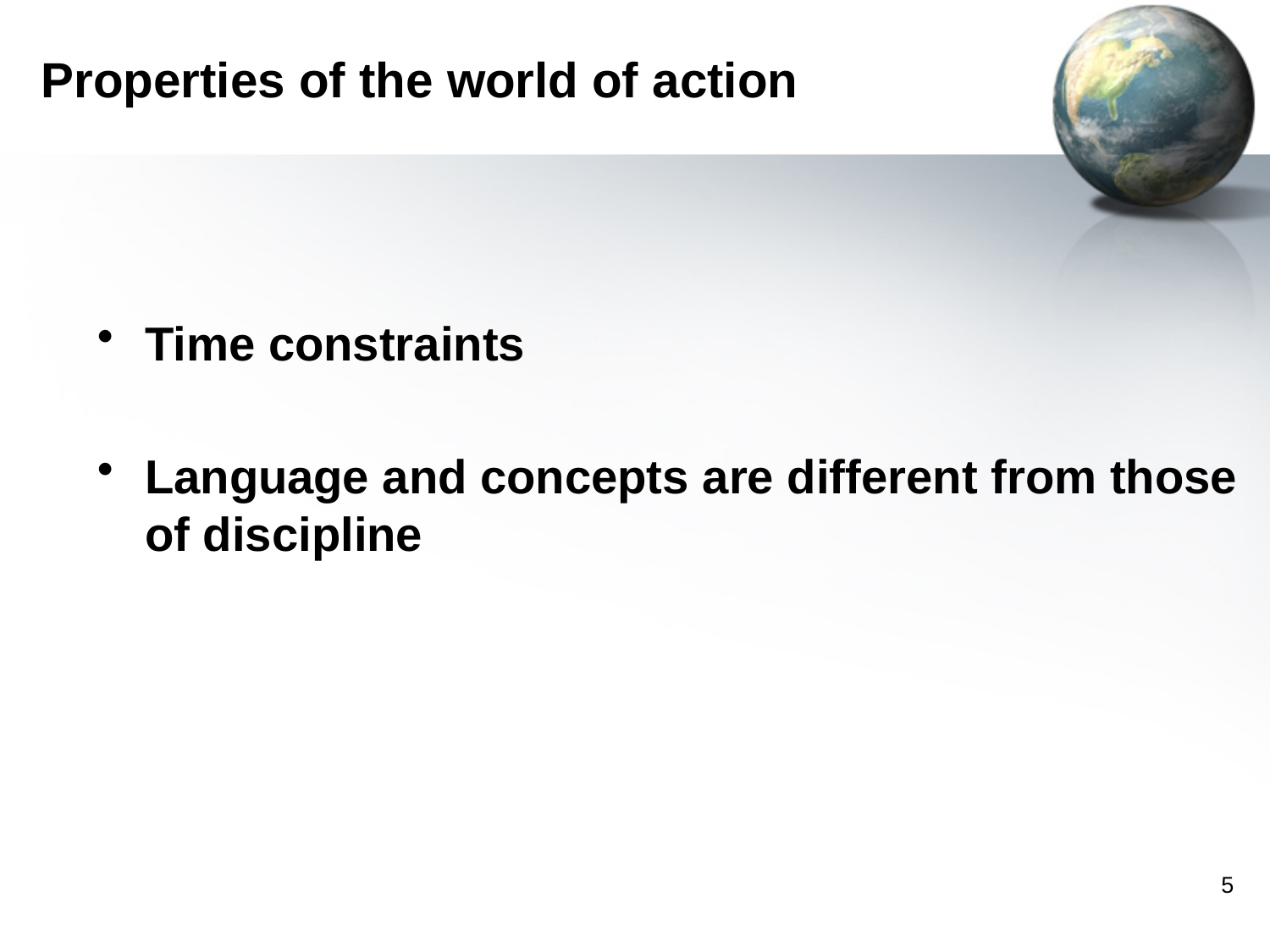

# Properties of the world of action
Time constraints

Language and concepts are different from those of discipline
5